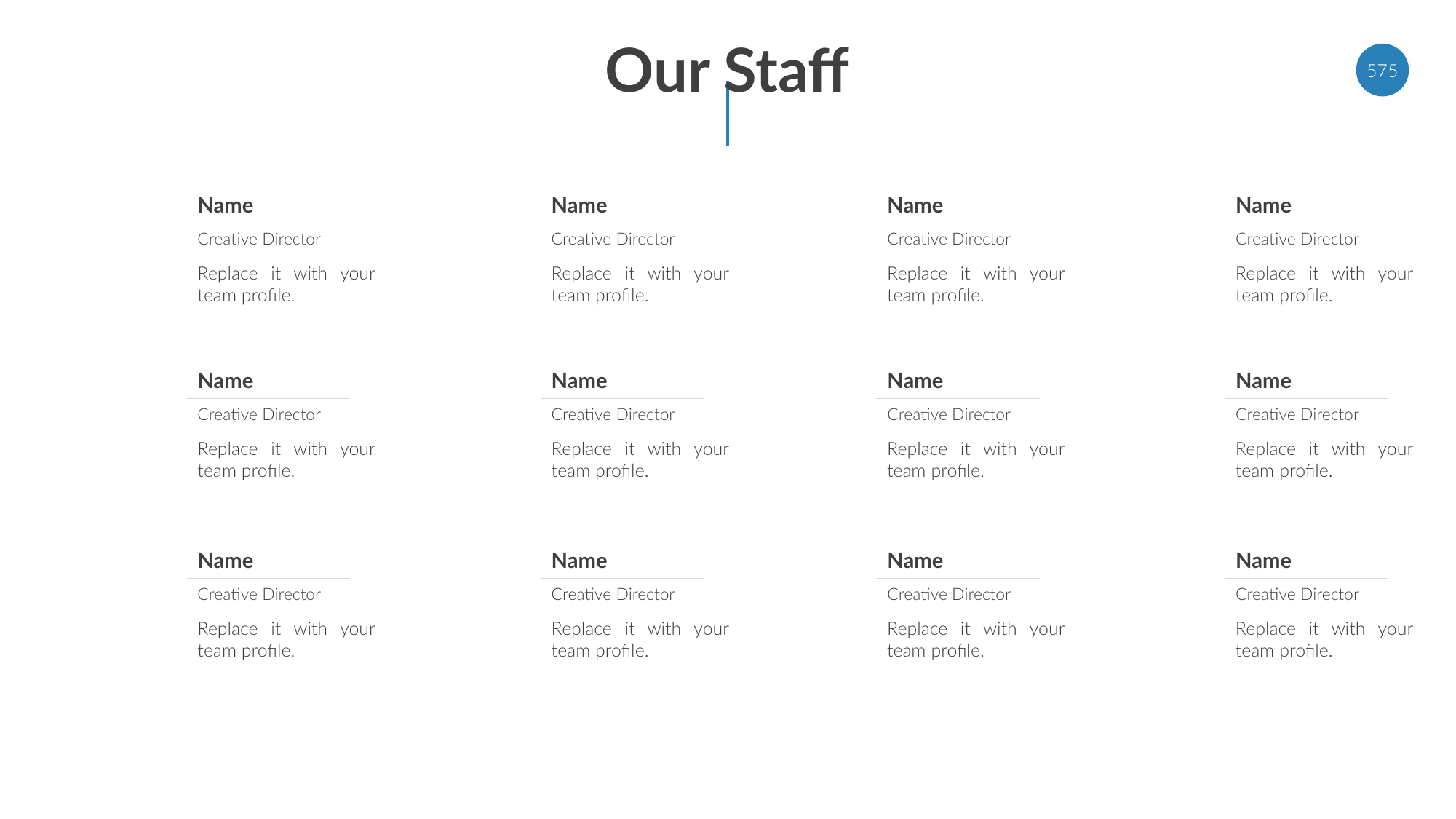

# Our Staff
575
Name
Name
Name
Name

Creative Director
Creative Director
Creative Director
Creative Director
Replace it with your team profile.
Replace it with your team profile.
Replace it with your team profile.
Replace it with your team profile.
Name
Name
Name
Name

Creative Director
Creative Director
Creative Director
Creative Director
Replace it with your team profile.
Replace it with your team profile.
Replace it with your team profile.
Replace it with your team profile.
Name
Name
Name
Name

Creative Director
Creative Director
Creative Director
Creative Director
Replace it with your team profile.
Replace it with your team profile.
Replace it with your team profile.
Replace it with your team profile.